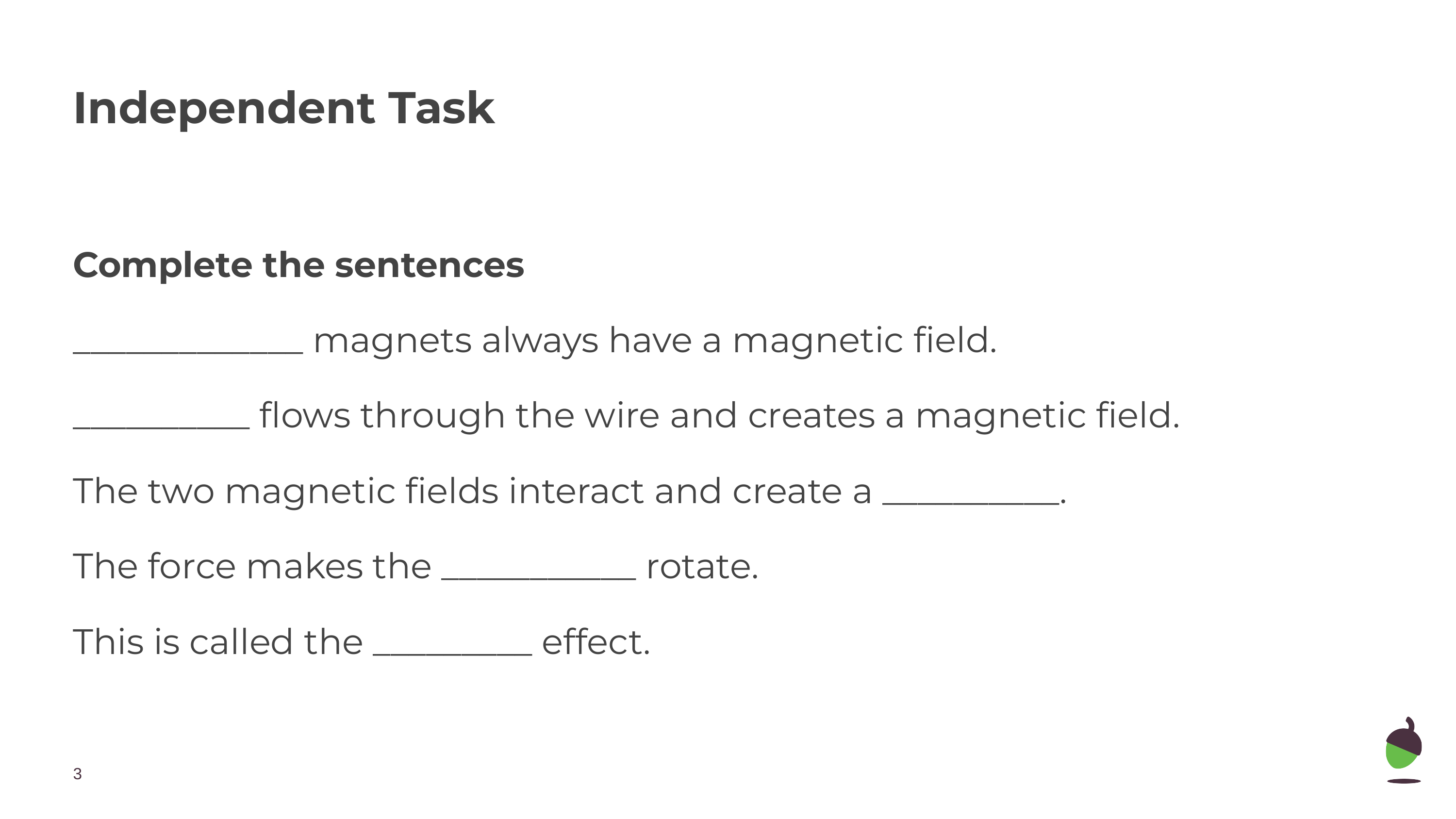

# Independent Task

Complete the sentences
_____________ magnets always have a magnetic field.
__________ flows through the wire and creates a magnetic field.
The two magnetic fields interact and create a __________.
The force makes the ___________ rotate.
This is called the _________ effect.

3